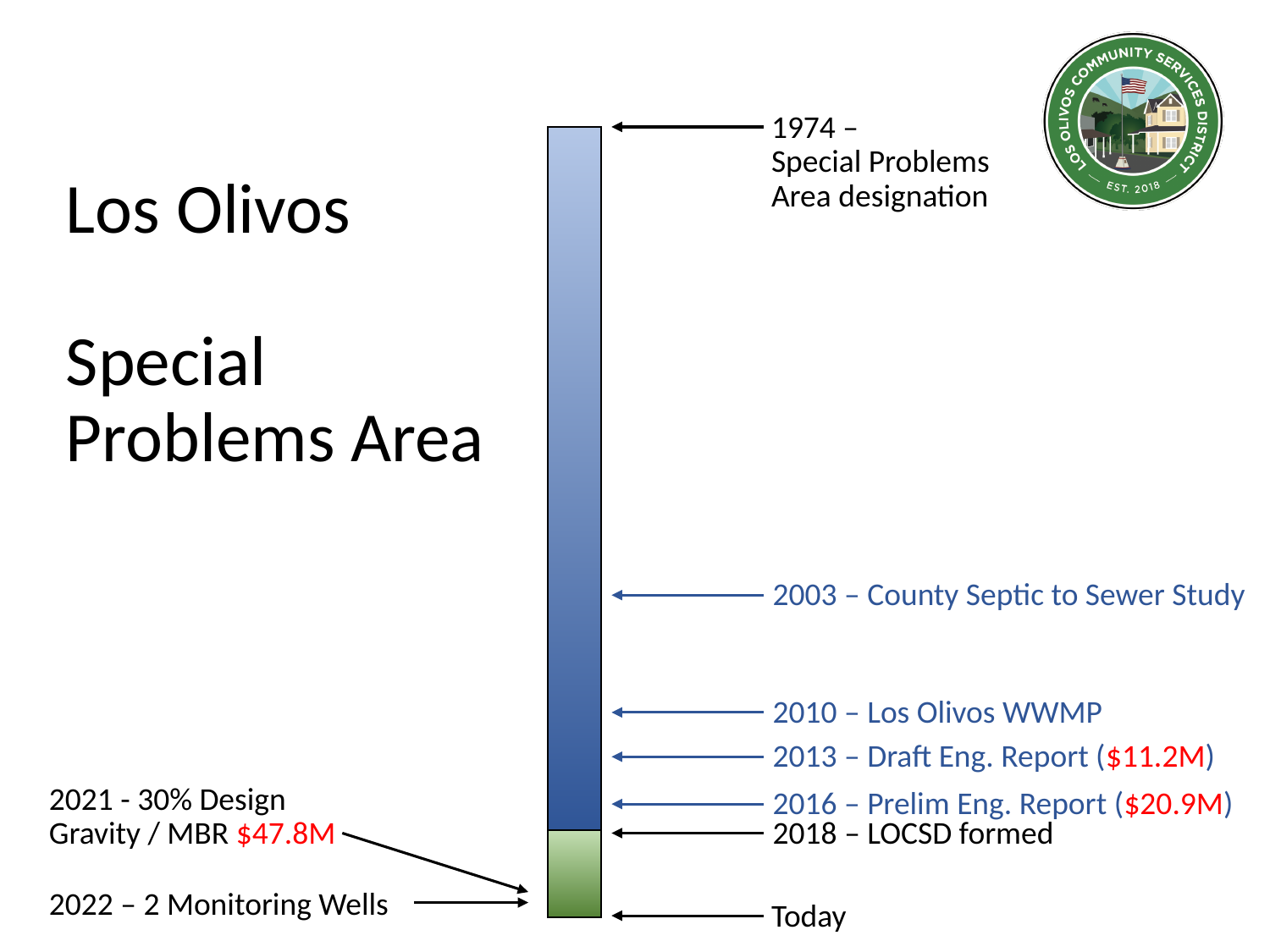

1974 –
Special Problems
Area designation
# Los Olivos Special Problems Area

2003 – County Septic to Sewer Study
2010 – Los Olivos WWMP
2013 – Draft Eng. Report ($11.2M)
2021 - 30% Design
Gravity / MBR $47.8M
2022 – 2 Monitoring Wells
2016 – Prelim Eng. Report ($20.9M)
2018 – LOCSD formed

Today